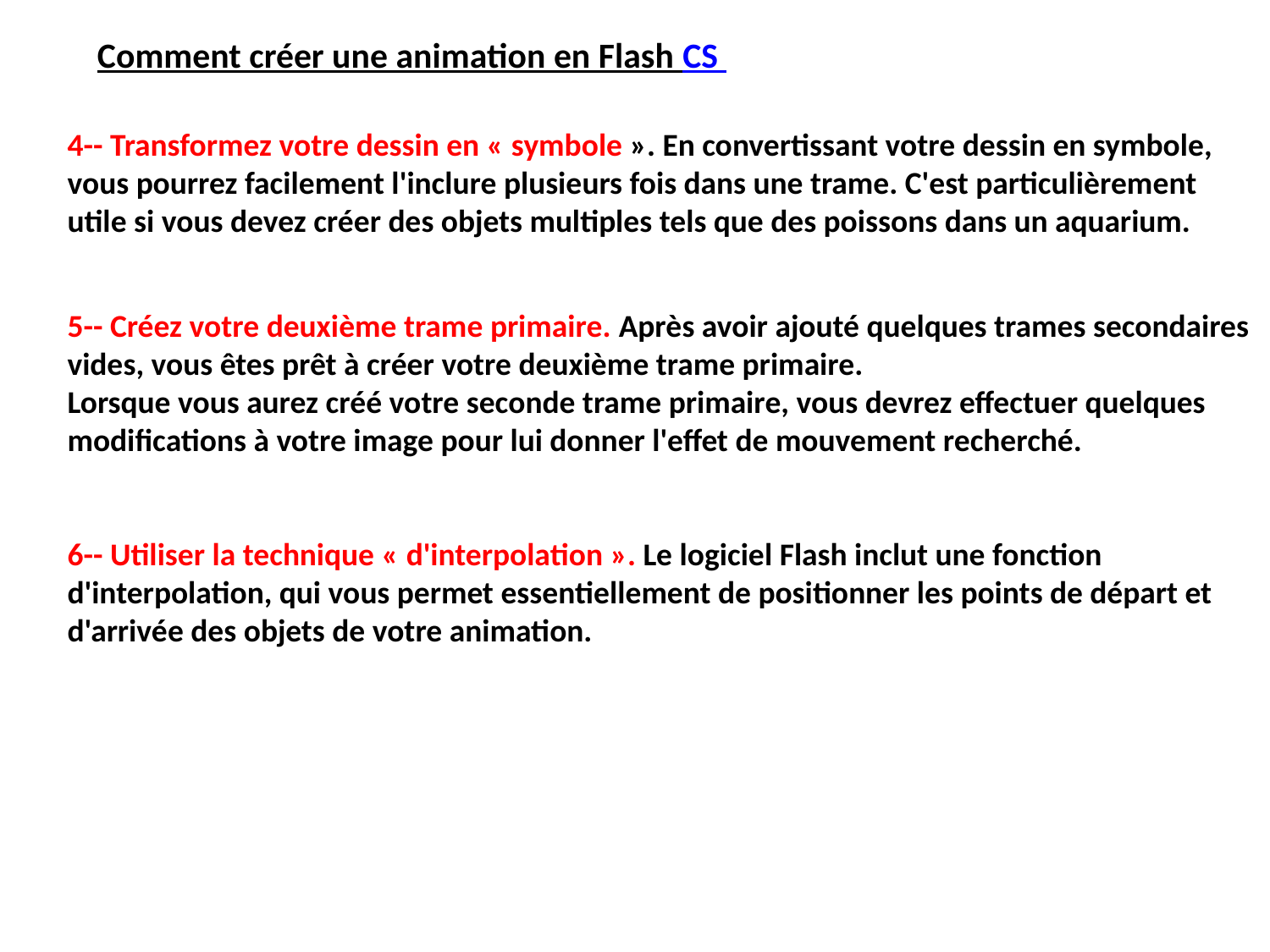

Comment créer une animation en Flash CS
4-- Transformez votre dessin en « symbole ». En convertissant votre dessin en symbole, vous pourrez facilement l'inclure plusieurs fois dans une trame. C'est particulièrement utile si vous devez créer des objets multiples tels que des poissons dans un aquarium.
5-- Créez votre deuxième trame primaire. Après avoir ajouté quelques trames secondaires vides, vous êtes prêt à créer votre deuxième trame primaire.
Lorsque vous aurez créé votre seconde trame primaire, vous devrez effectuer quelques modifications à votre image pour lui donner l'effet de mouvement recherché.
6-- Utiliser la technique « d'interpolation ». Le logiciel Flash inclut une fonction d'interpolation, qui vous permet essentiellement de positionner les points de départ et d'arrivée des objets de votre animation.